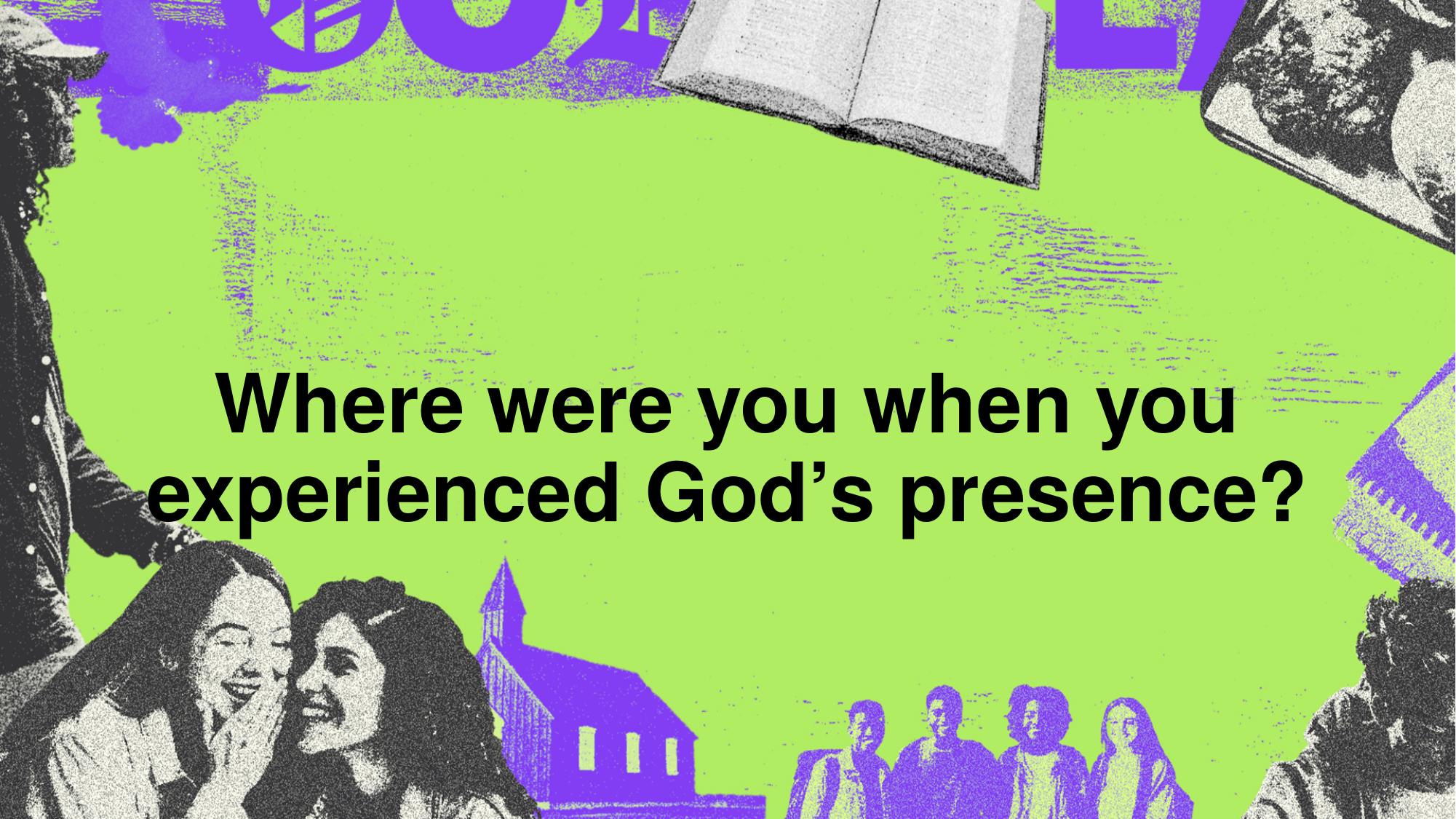

# Where were you when you experienced God’s presence?